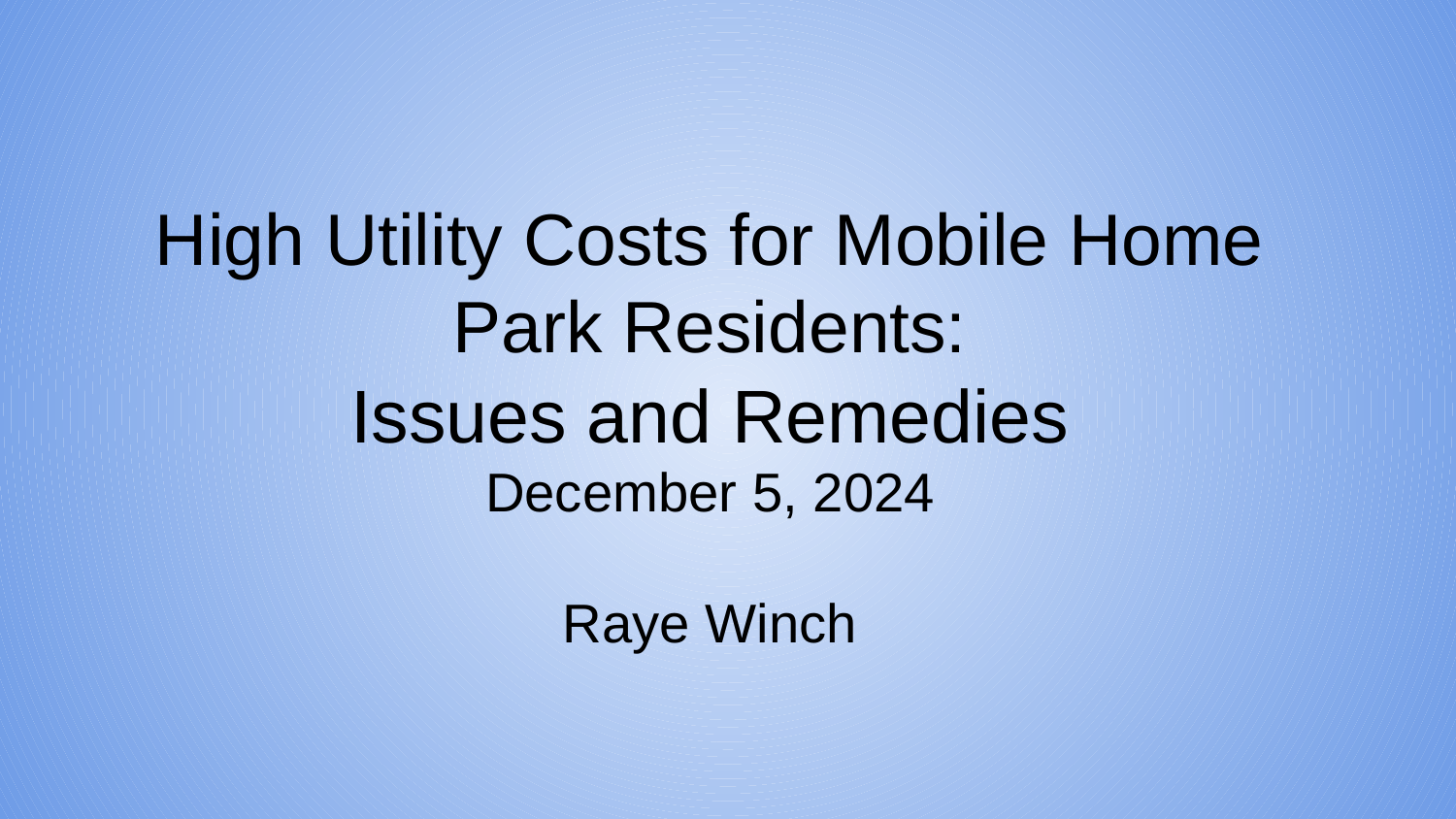

High Utility Costs for Mobile Home Park Residents:
Issues and Remedies
December 5, 2024

Raye Winch